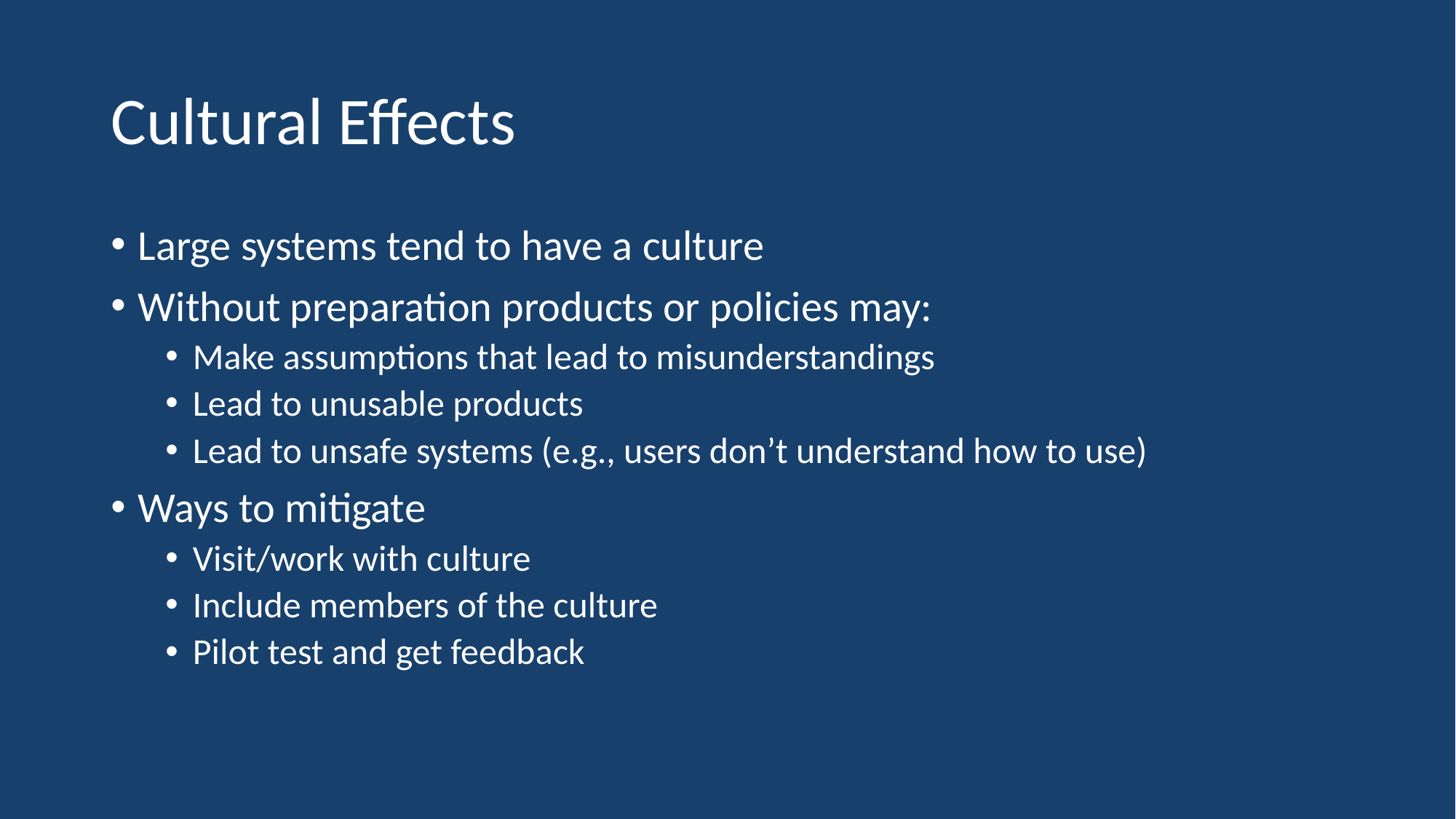

# Cultural Effects
Large systems tend to have a culture
Without preparation products or policies may:
Make assumptions that lead to misunderstandings
Lead to unusable products
Lead to unsafe systems (e.g., users don’t understand how to use)
Ways to mitigate
Visit/work with culture
Include members of the culture
Pilot test and get feedback